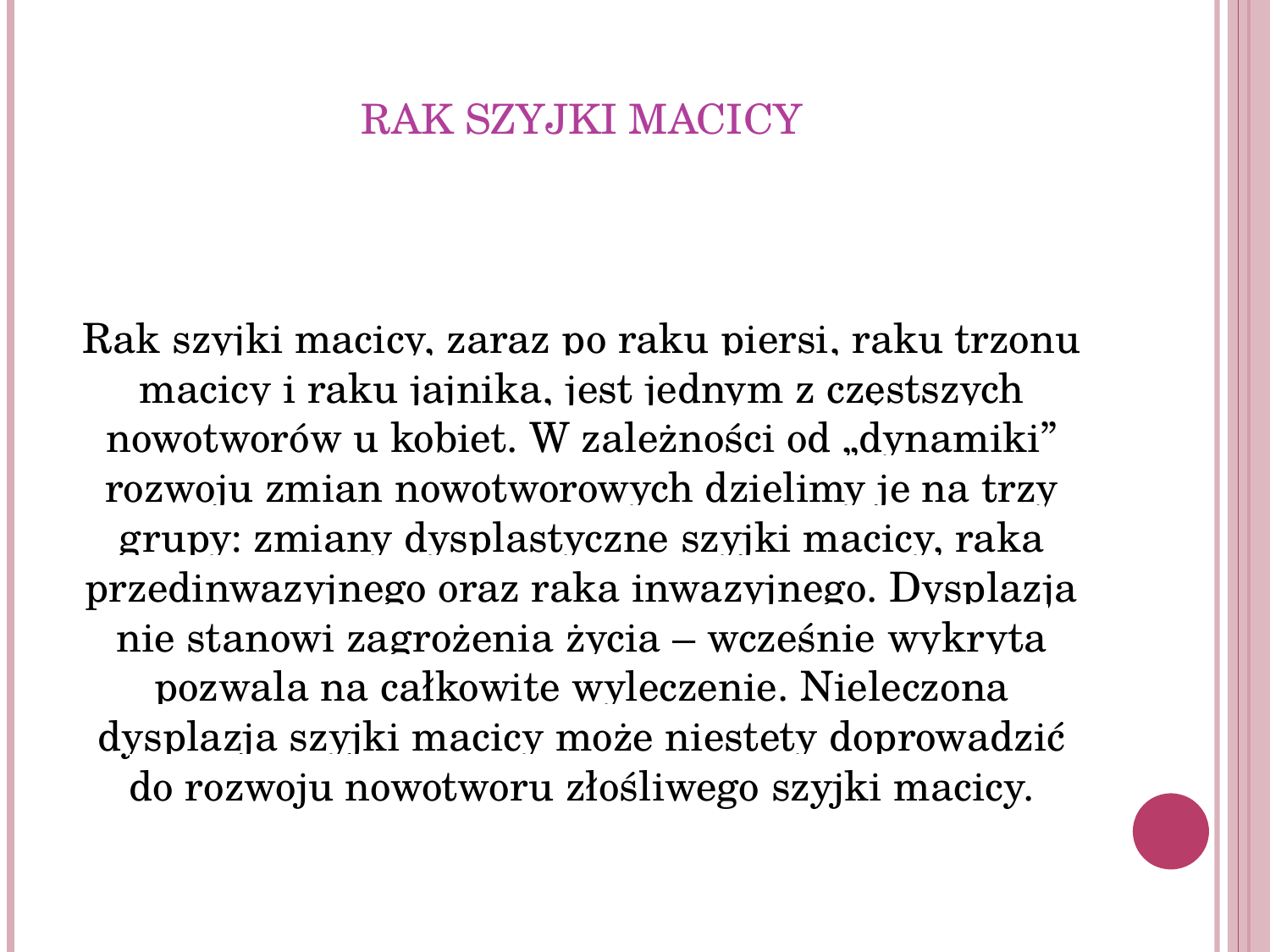

# RAK SZYJKI MACICY
Rak szyjki macicy, zaraz po raku piersi, raku trzonu macicy i raku jajnika, jest jednym z częstszych nowotworów u kobiet. W zależności od „dynamiki” rozwoju zmian nowotworowych dzielimy je na trzy grupy: zmiany dysplastyczne szyjki macicy, raka przedinwazyjnego oraz raka inwazyjnego. Dysplazja nie stanowi zagrożenia życia – wcześnie wykryta pozwala na całkowite wyleczenie. Nieleczona dysplazja szyjki macicy może niestety doprowadzić do rozwoju nowotworu złośliwego szyjki macicy.